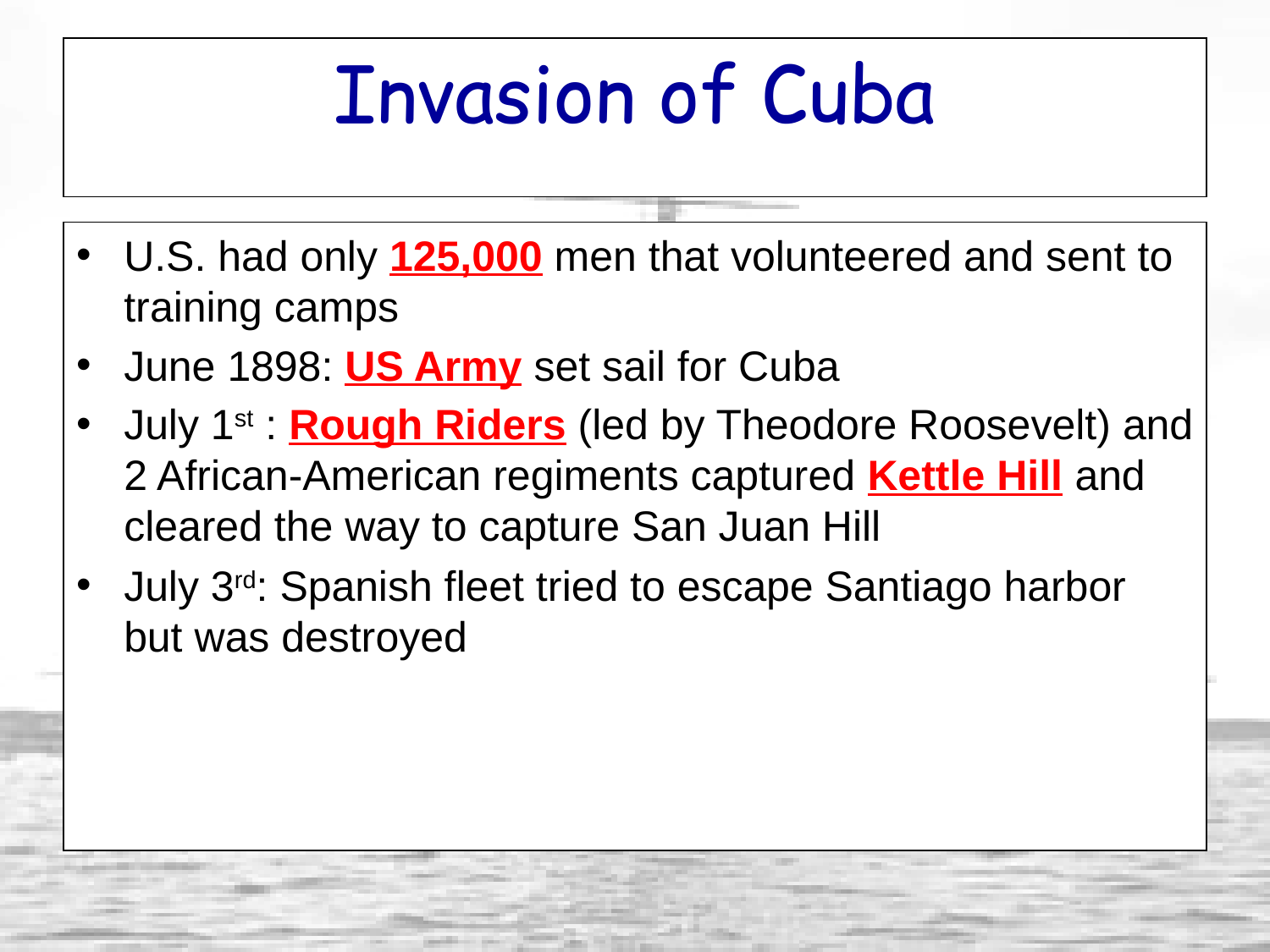

# Invasion of Cuba
U.S. had only 125,000 men that volunteered and sent to training camps
June 1898: US Army set sail for Cuba
July 1st : Rough Riders (led by Theodore Roosevelt) and 2 African-American regiments captured Kettle Hill and cleared the way to capture San Juan Hill
July 3rd: Spanish fleet tried to escape Santiago harbor but was destroyed